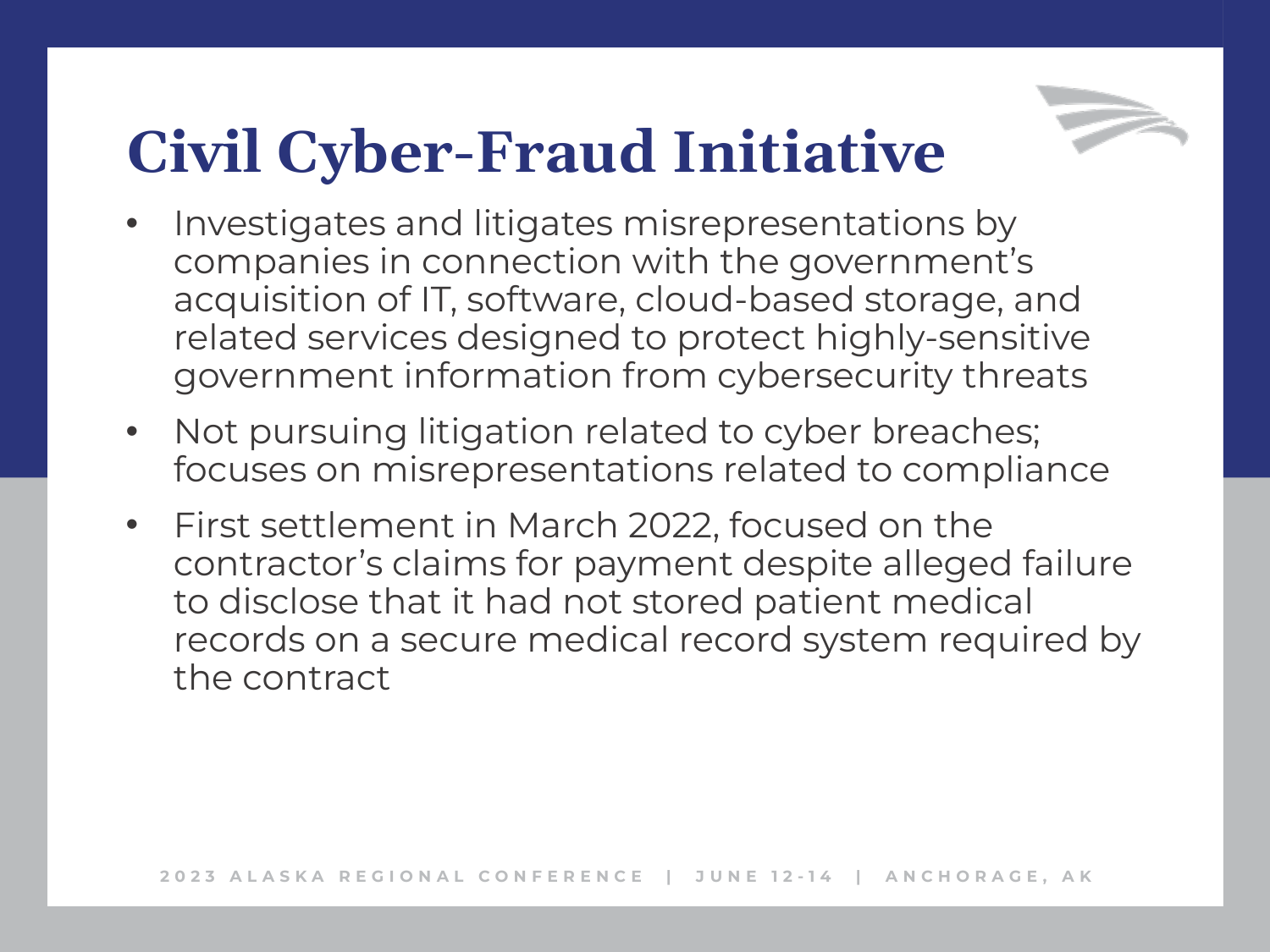

Civil Cyber-Fraud Initiative
Investigates and litigates misrepresentations by companies in connection with the government’s acquisition of IT, software, cloud-based storage, and related services designed to protect highly-sensitive government information from cybersecurity threats
Not pursuing litigation related to cyber breaches; focuses on misrepresentations related to compliance
First settlement in March 2022, focused on the contractor’s claims for payment despite alleged failure to disclose that it had not stored patient medical records on a secure medical record system required by the contract